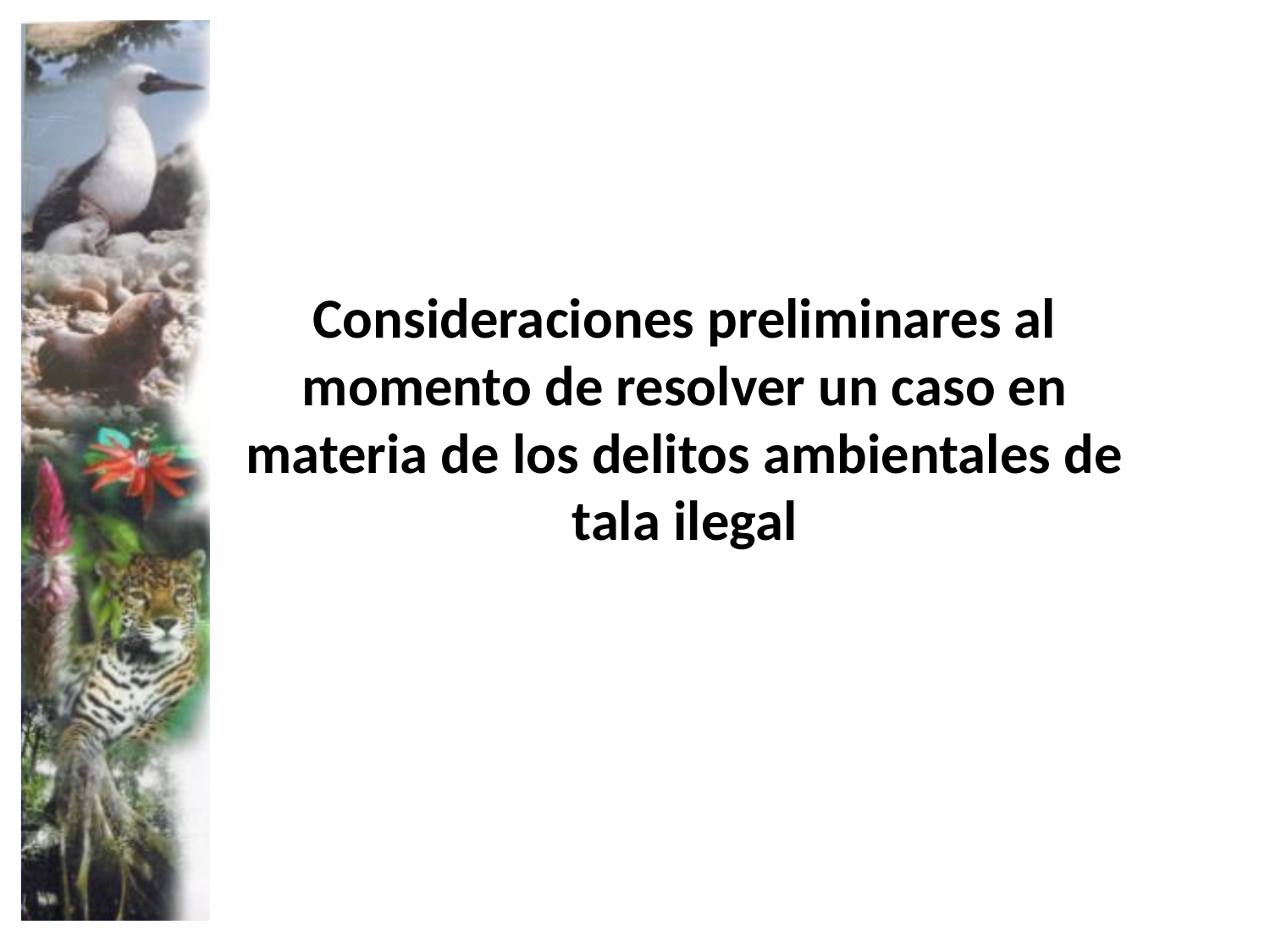

#
Consideraciones preliminares al momento de resolver un caso en materia de los delitos ambientales de tala ilegal